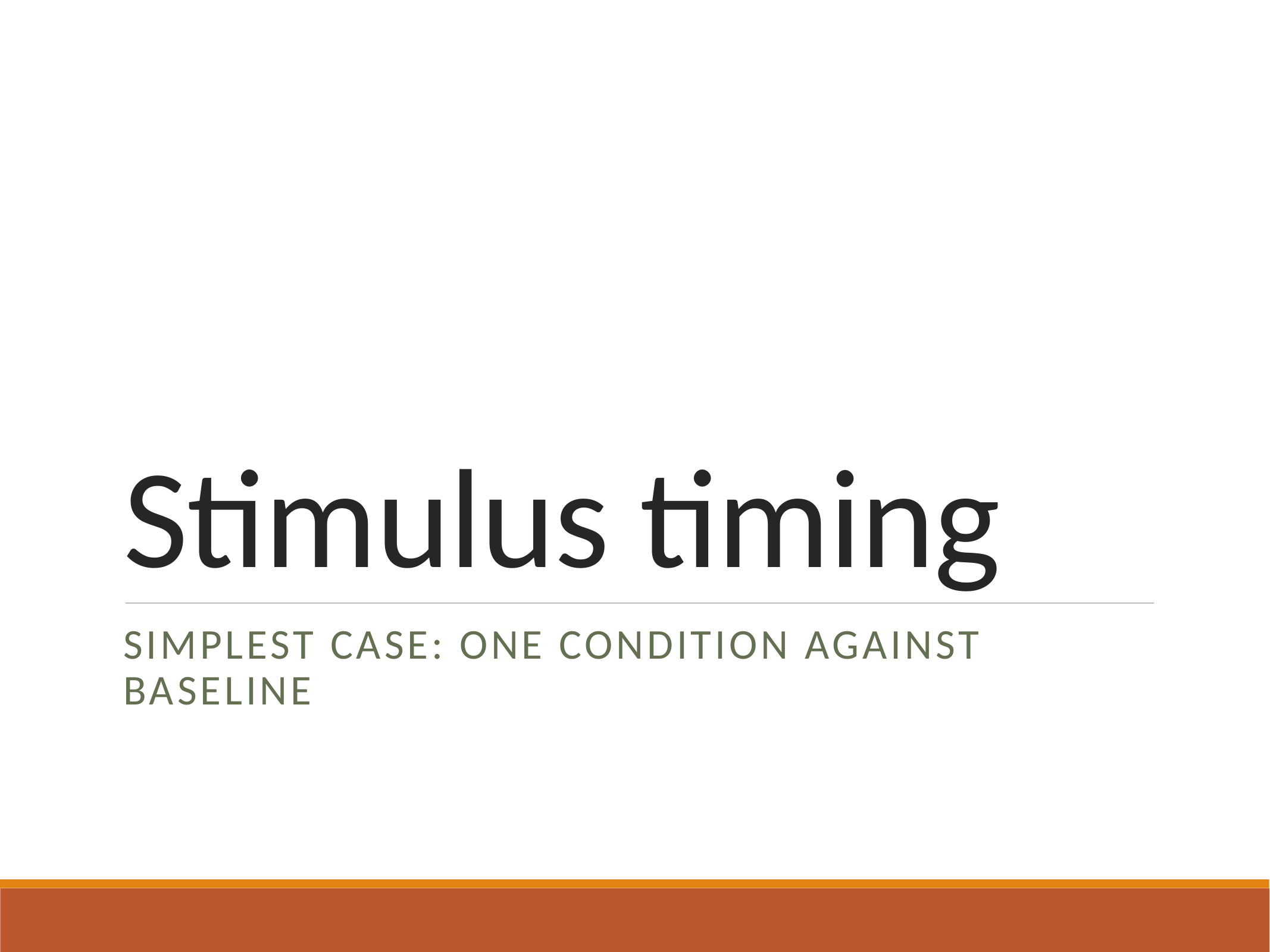

# Stimulus timing
Simplest case: one condition against baseline